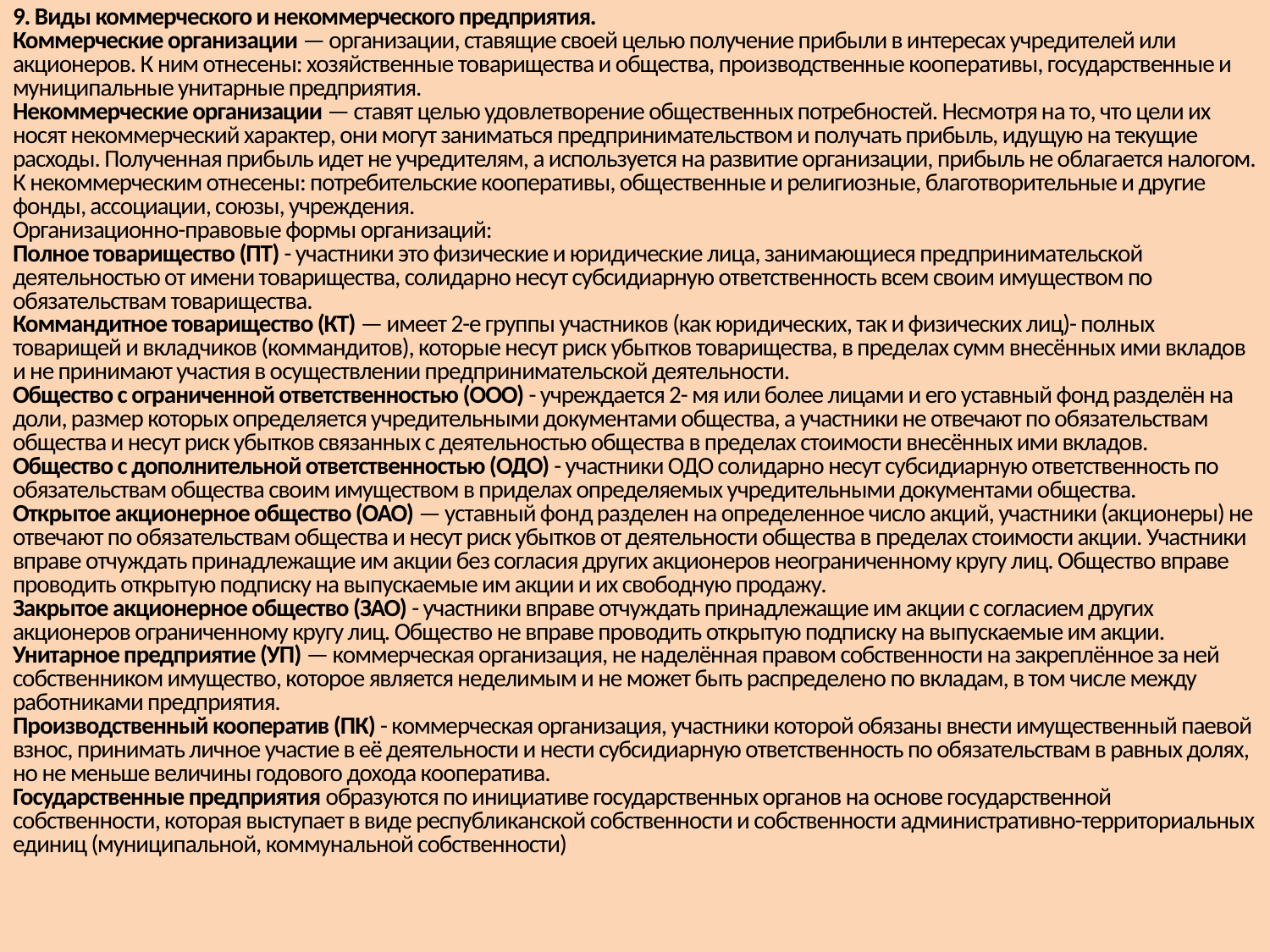

9. Виды коммерческого и некоммерческого предприятия.
Коммерческие организации — организации, ставящие своей целью получение прибыли в интересах учредителей или акционеров. К ним отнесены: хозяйственные товарищества и общества, производственные кооперативы, государственные и муниципальные унитарные предприятия.
Некоммерческие организации — ставят целью удовлетворение общественных потребностей. Несмотря на то, что цели их носят некоммерческий характер, они могут заниматься предпринимательством и получать прибыль, идущую на текущие расходы. Полученная прибыль идет не учредителям, а используется на развитие организации, прибыль не облагается налогом. К некоммерческим отнесены: потребительские кооперативы, общественные и религиозные, благотворительные и другие фонды, ассоциации, союзы, учреждения.
Организационно-правовые формы организаций:
Полное товарищество (ПТ) - участники это физические и юридические лица, занимающиеся предпринимательской деятельностью от имени товарищества, солидарно несут субсидиарную ответственность всем своим имуществом по обязательствам товарищества.
Коммандитное товарищество (КТ) — имеет 2-е группы участников (как юридических, так и физических лиц)- полных товарищей и вкладчиков (коммандитов), которые несут риск убытков товарищества, в пределах сумм внесённых ими вкладов и не принимают участия в осуществлении предпринимательской деятельности.
Общество с ограниченной ответственностью (ООО) - учреждается 2- мя или более лицами и его уставный фонд разделён на доли, размер которых определяется учредительными документами общества, а участники не отвечают по обязательствам общества и несут риск убытков связанных с деятельностью общества в пределах стоимости внесённых ими вкладов.
Общество с дополнительной ответственностью (ОДО) - участники ОДО солидарно несут субсидиарную ответственность по обязательствам общества своим имуществом в приделах определяемых учредительными документами общества.
Открытое акционерное общество (ОАО) — уставный фонд разделен на определенное число акций, участники (акционеры) не отвечают по обязательствам общества и несут риск убытков от деятельности общества в пределах стоимости акции. Участники вправе отчуждать принадлежащие им акции без согласия других акционеров неограниченному кругу лиц. Общество вправе проводить открытую подписку на выпускаемые им акции и их свободную продажу.
Закрытое акционерное общество (ЗАО) - участники вправе отчуждать принадлежащие им акции с согласием других акционеров ограниченному кругу лиц. Общество не вправе проводить открытую подписку на выпускаемые им акции.
Унитарное предприятие (УП) — коммерческая организация, не наделённая правом собственности на закреплённое за ней собственником имущество, которое является неделимым и не может быть распределено по вкладам, в том числе между работниками предприятия.
Производственный кооператив (ПК) - коммерческая организация, участники которой обязаны внести имущественный паевой взнос, принимать личное участие в её деятельности и нести субсидиарную ответственность по обязательствам в равных долях, но не меньше величины годового дохода кооператива.
Государственные предприятия образуются по инициативе государственных органов на основе государственной собственности, которая выступает в виде республиканской собственности и собственности административно-территориальных единиц (муниципальной, коммунальной собственности)

11